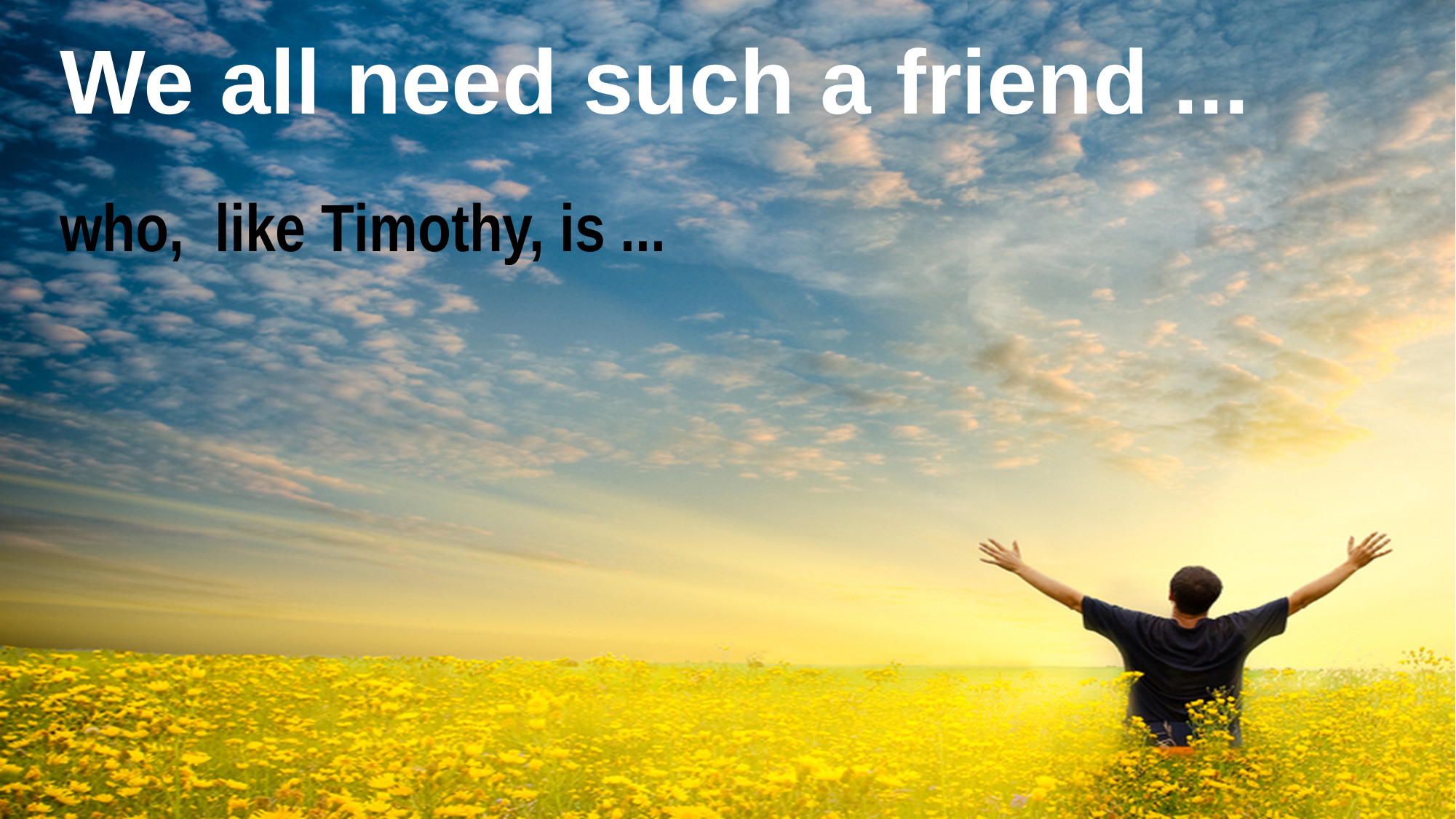

# We all need such a friend ...
who,  like Timothy, is ...